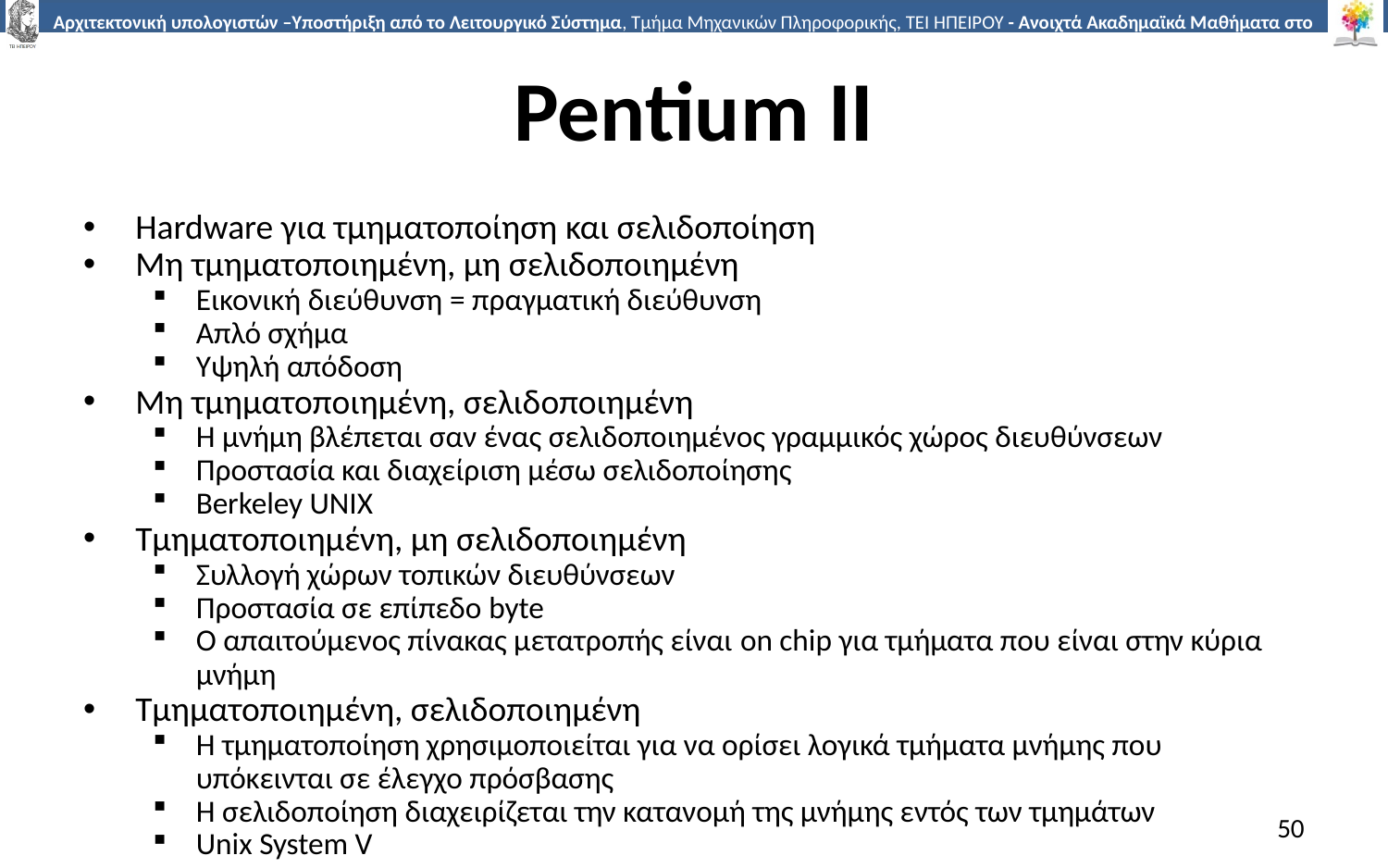

# Pentium II
Hardware για τμηματοποίηση και σελιδοποίηση
Μη τμηματοποιημένη, μη σελιδοποιημένη
Εικονική διεύθυνση = πραγματική διεύθυνση
Απλό σχήμα
Υψηλή απόδοση
Μη τμηματοποιημένη, σελιδοποιημένη
Η μνήμη βλέπεται σαν ένας σελιδοποιημένος γραμμικός χώρος διευθύνσεων
Προστασία και διαχείριση μέσω σελιδοποίησης
Berkeley UNIX
Τμηματοποιημένη, μη σελιδοποιημένη
Συλλογή χώρων τοπικών διευθύνσεων
Προστασία σε επίπεδο byte
Ο απαιτούμενος πίνακας μετατροπής είναι on chip για τμήματα που είναι στην κύρια μνήμη
Τμηματοποιημένη, σελιδοποιημένη
Η τμηματοποίηση χρησιμοποιείται για να ορίσει λογικά τμήματα μνήμης που υπόκεινται σε έλεγχο πρόσβασης
Η σελιδοποίηση διαχειρίζεται την κατανομή της μνήμης εντός των τμημάτων
Unix System V
50